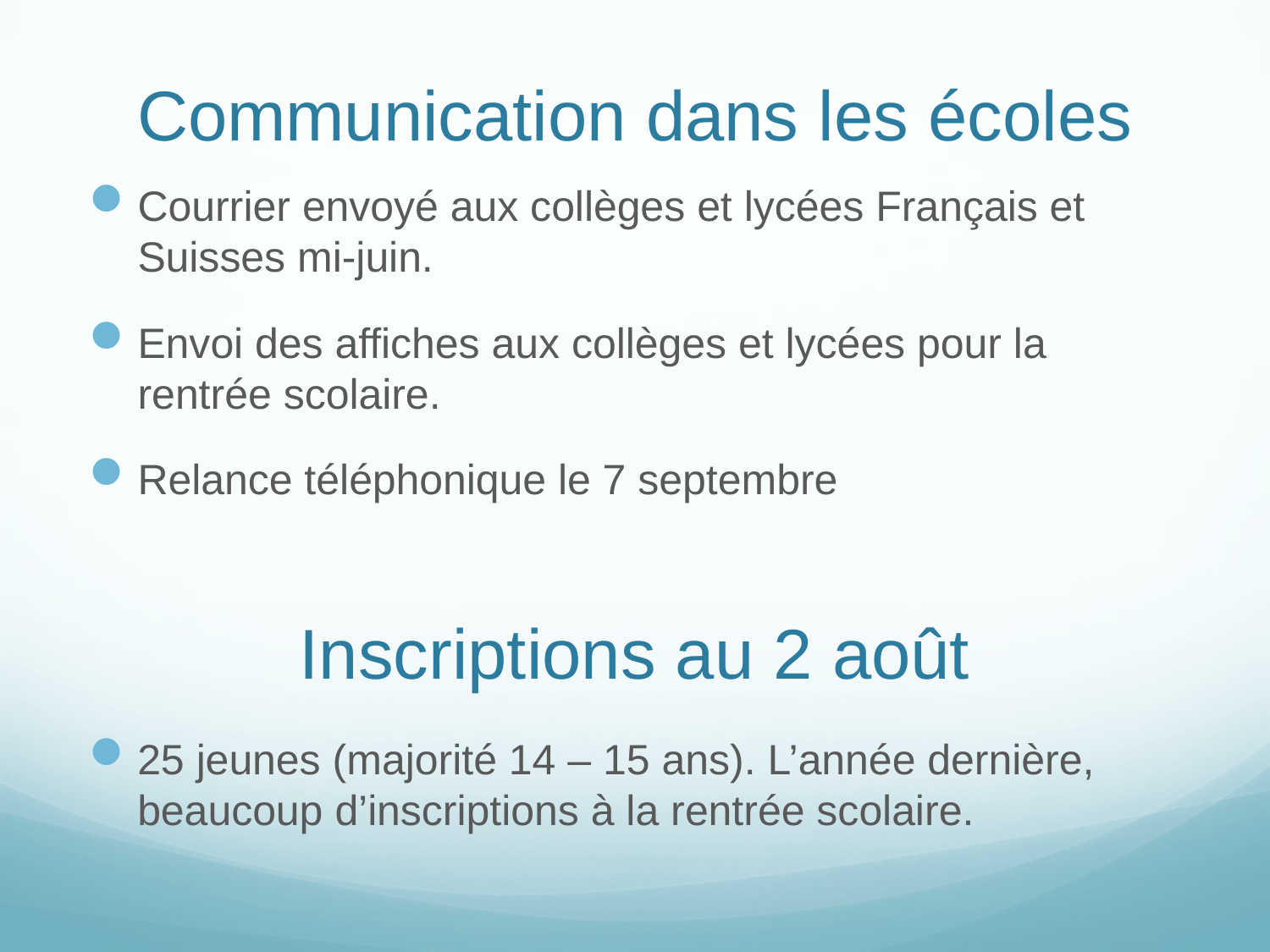

# Communication dans les écoles
Courrier envoyé aux collèges et lycées Français et Suisses mi-juin.
Envoi des affiches aux collèges et lycées pour la rentrée scolaire.
Relance téléphonique le 7 septembre
Inscriptions au 2 août
25 jeunes (majorité 14 – 15 ans). L’année dernière, beaucoup d’inscriptions à la rentrée scolaire.